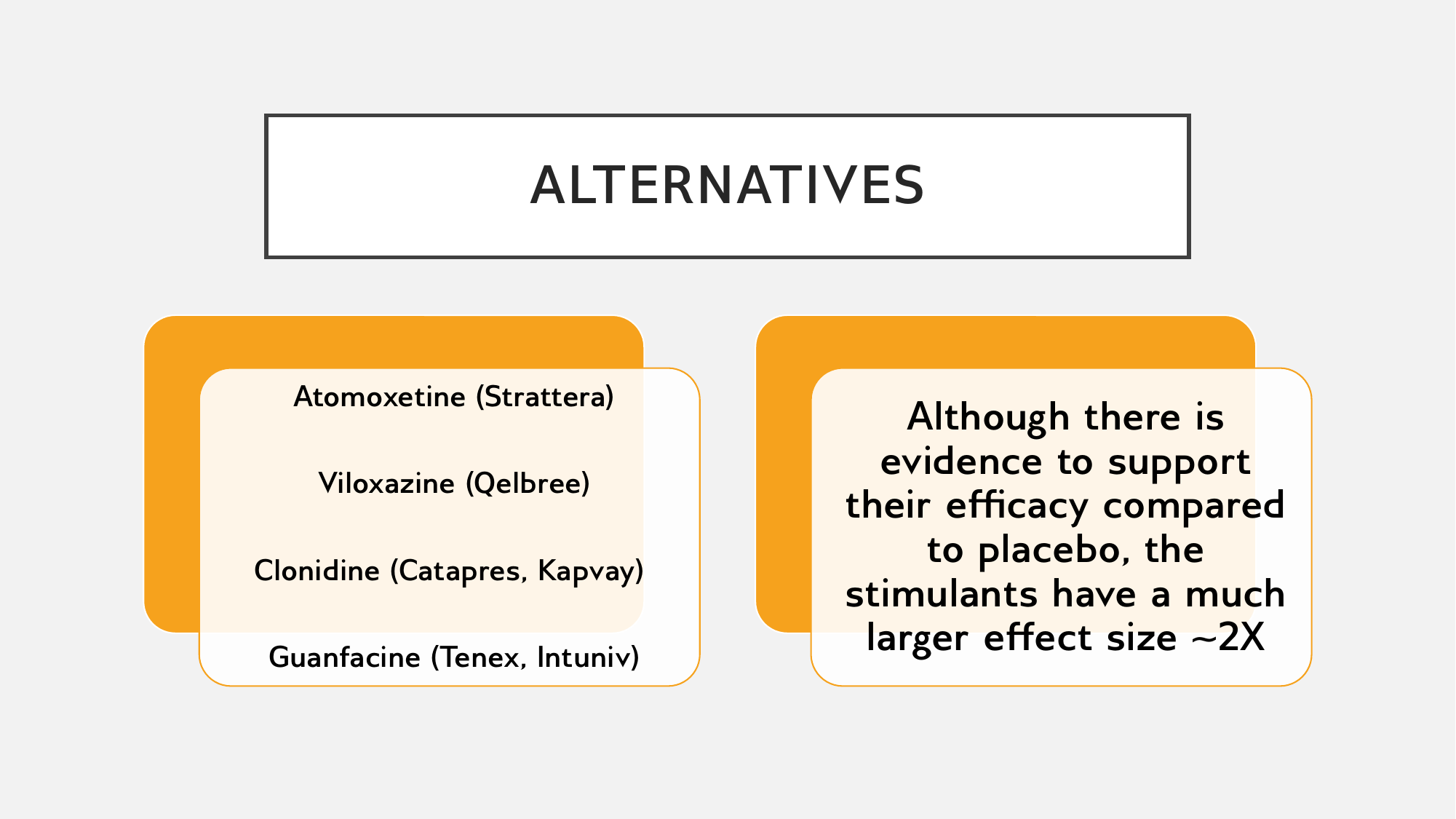

# Alternatives
Atomoxetine (Strattera)

Viloxazine (Qelbree)

Clonidine (Catapres, Kapvay)

Guanfacine (Tenex, Intuniv)
Although there is evidence to support their efficacy compared to placebo, the stimulants have a much larger effect size ~2X